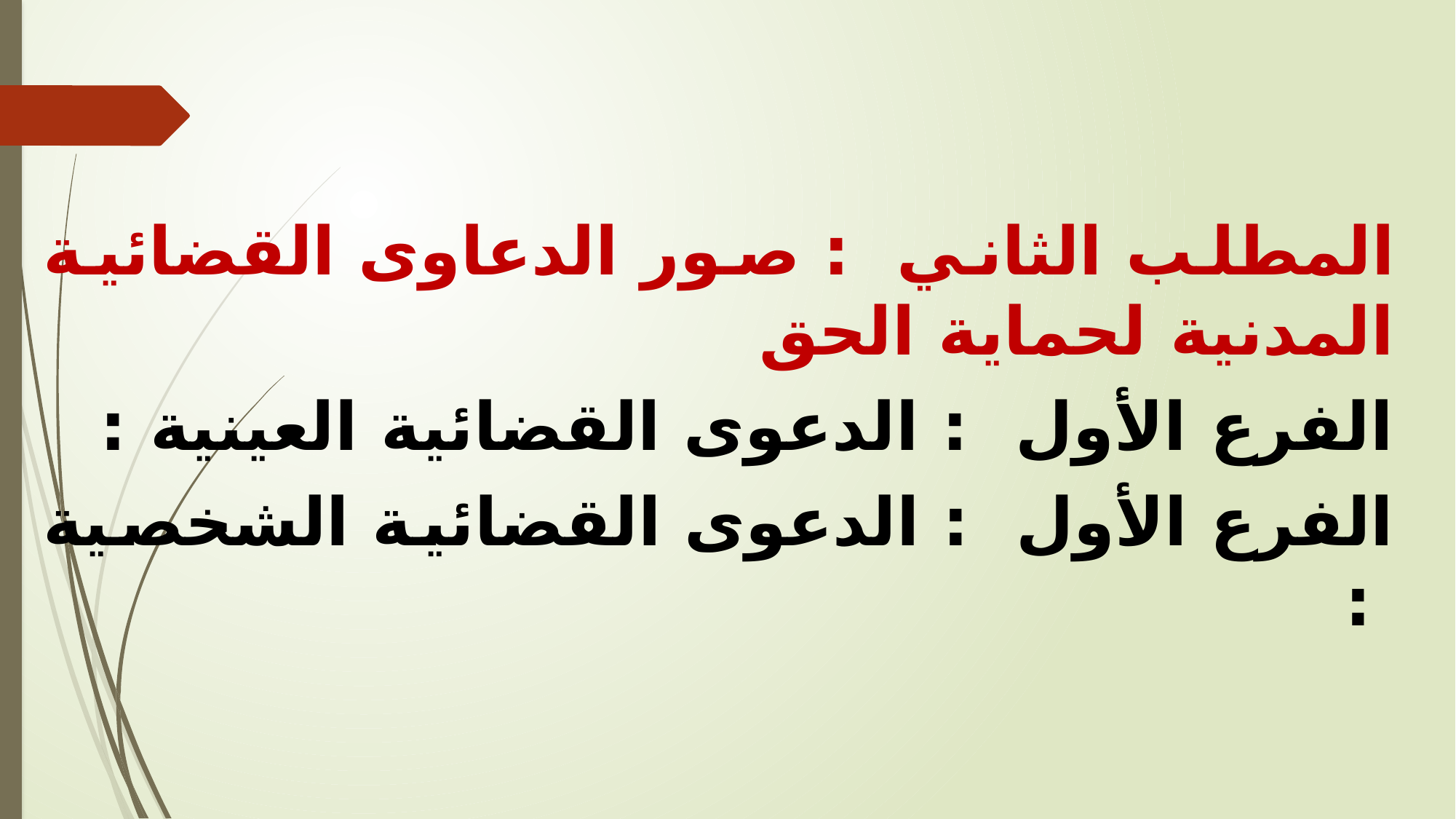

المطلب الثاني  : صور الدعاوى القضائية المدنية لحماية الحق
الفرع الأول  : الدعوى القضائية العينية :
الفرع الأول  : الدعوى القضائية الشخصية  :